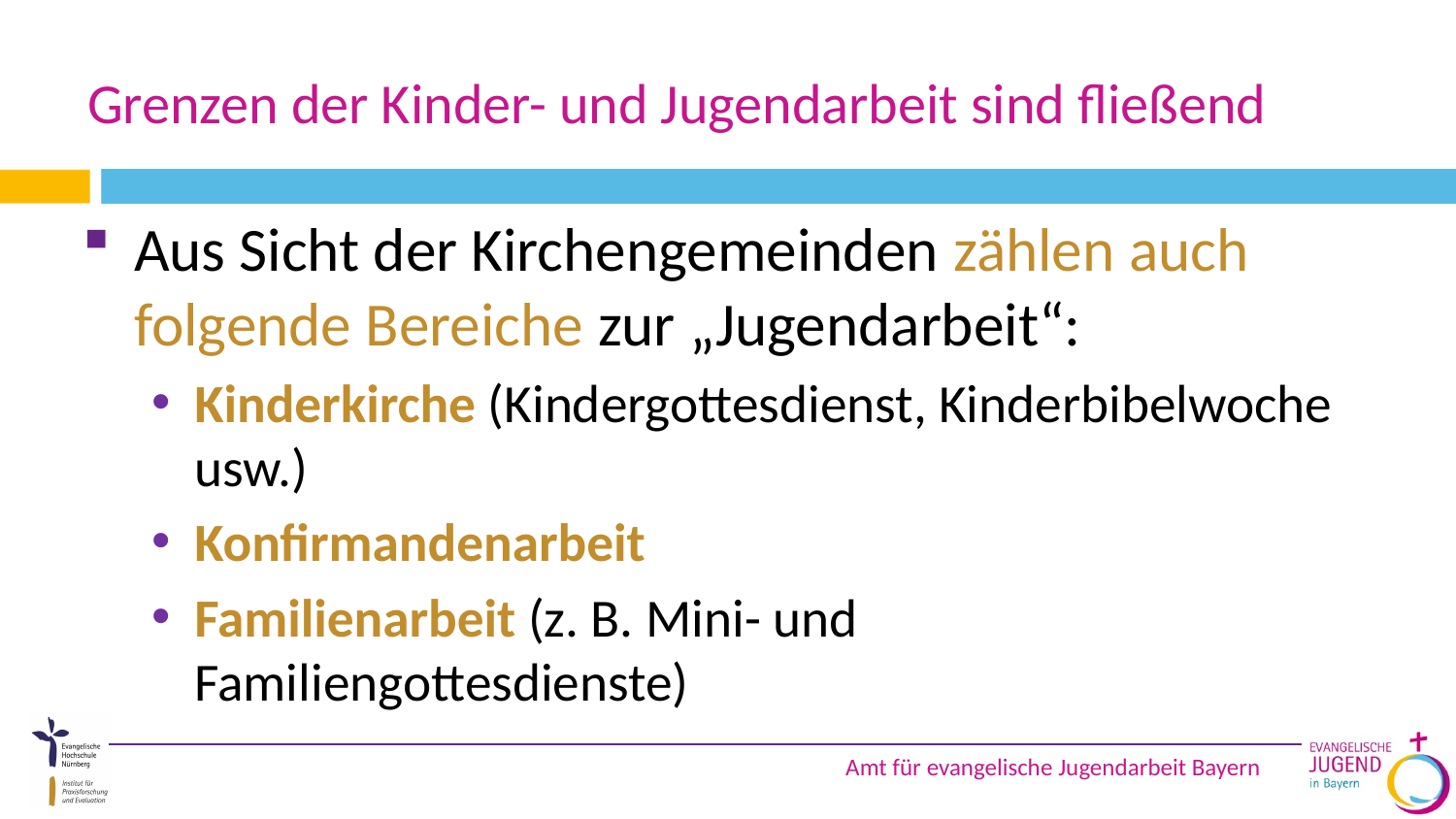

# Grenzen der Kinder- und Jugendarbeit sind fließend
Aus Sicht der Kirchengemeinden zählen auch folgende Bereiche zur „Jugendarbeit“:
Kinderkirche (Kindergottesdienst, Kinderbibelwoche usw.)
Konfirmandenarbeit
Familienarbeit (z. B. Mini- und Familiengottesdienste)